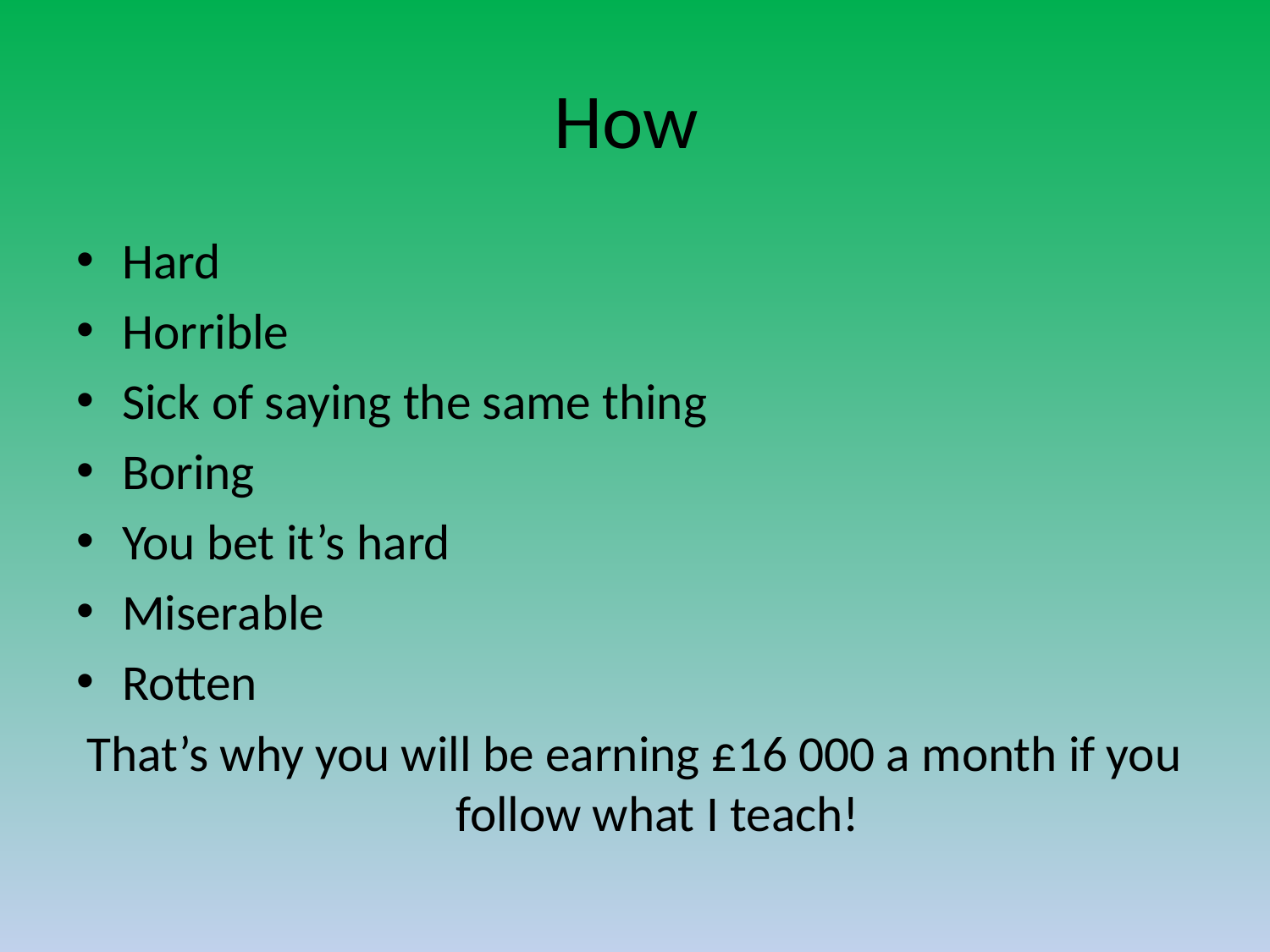

# How
Hard
Horrible
Sick of saying the same thing
Boring
You bet it’s hard
Miserable
Rotten
That’s why you will be earning £16 000 a month if you follow what I teach!